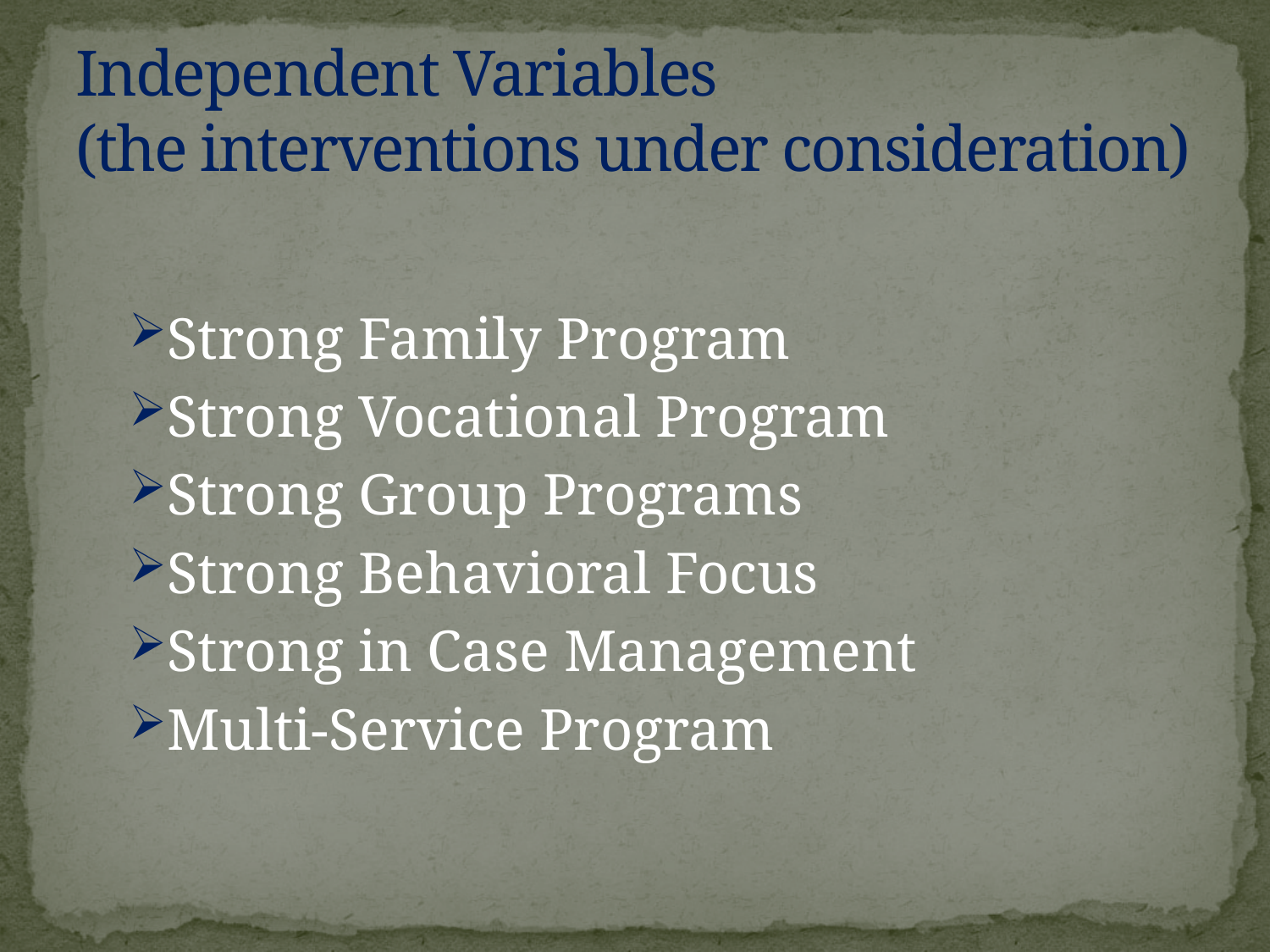

# Independent Variables (the interventions under consideration)
Strong Family Program
Strong Vocational Program
Strong Group Programs
Strong Behavioral Focus
Strong in Case Management
Multi-Service Program